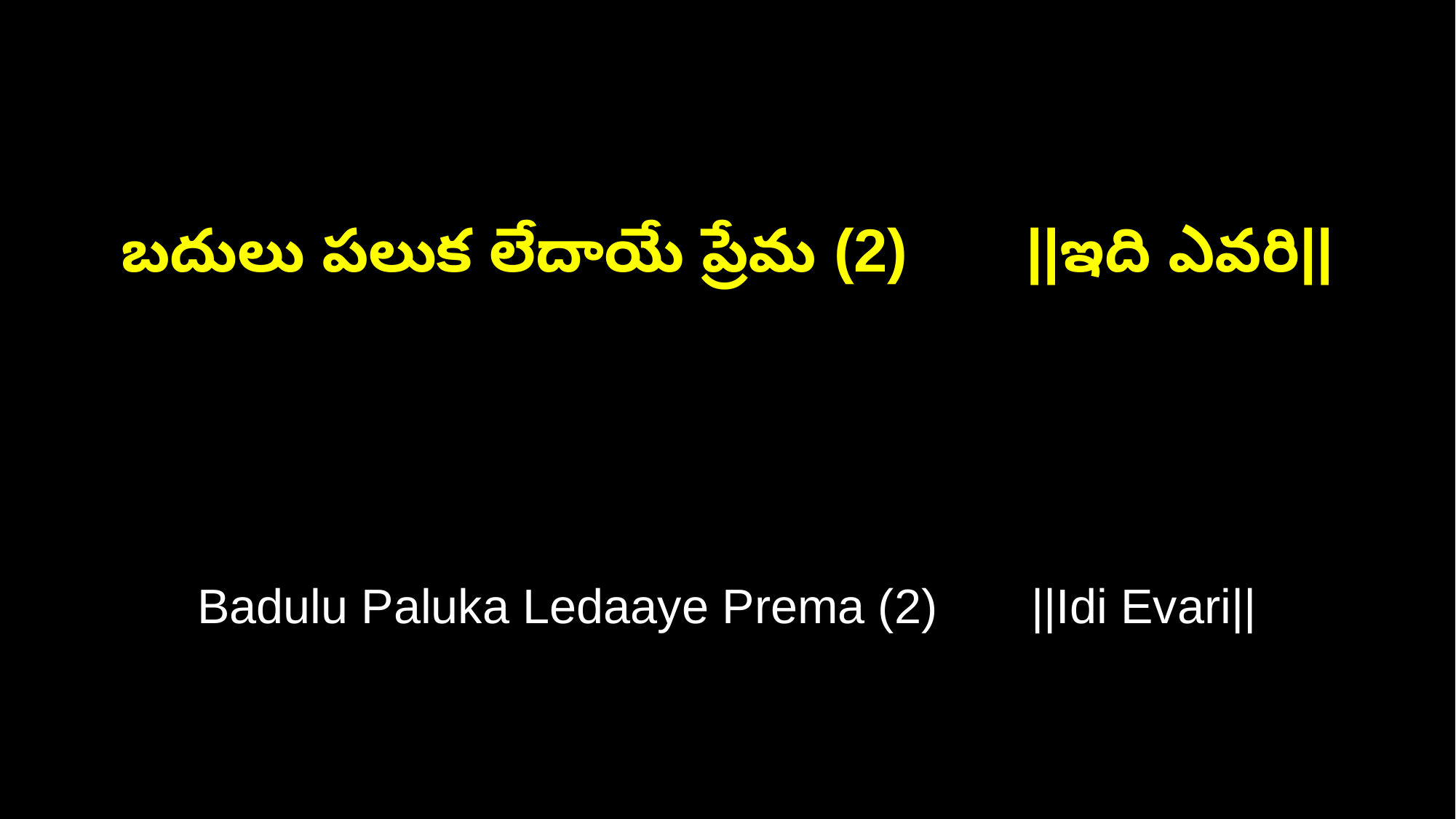

బదులు పలుక లేదాయే ప్రేమ (2)       ||ఇది ఎవరి||
Badulu Paluka Ledaaye Prema (2)       ||Idi Evari||